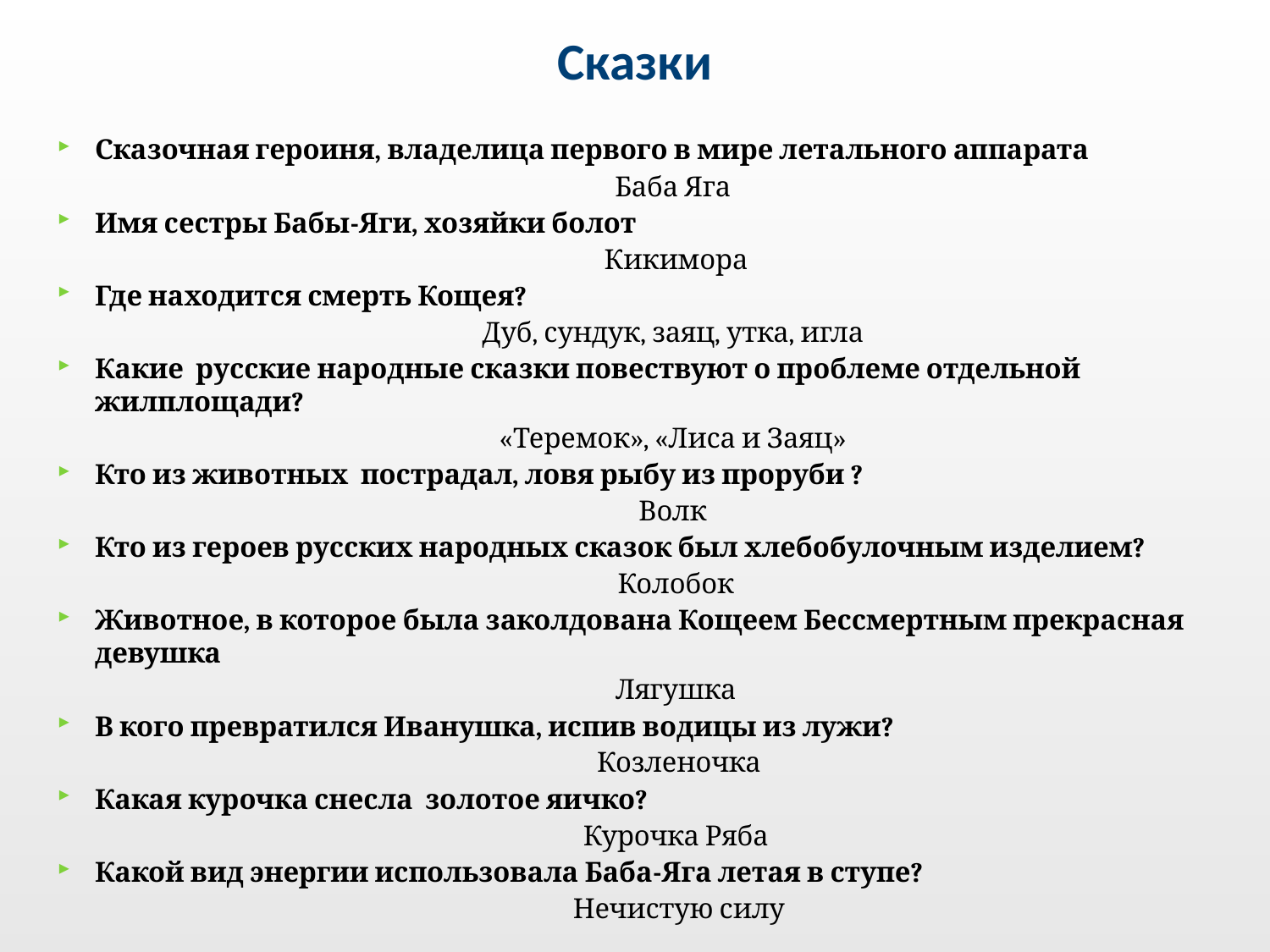

# Сказки
Сказочная героиня, владелица первого в мире летального аппарата
     Баба Яга
Имя сестры Бабы-Яги, хозяйки болот
      Кикимора
Где находится смерть Кощея?
     Дуб, сундук, заяц, утка, игла
Какие  русские народные сказки повествуют о проблеме отдельной жилплощади?
     «Теремок», «Лиса и Заяц»
Кто из животных  пострадал, ловя рыбу из проруби ?
     Волк
Кто из героев русских народных сказок был хлебобулочным изделием?
      Колобок
Животное, в которое была заколдована Кощеем Бессмертным прекрасная девушка
      Лягушка
В кого превратился Иванушка, испив водицы из лужи?
       Козленочка
Какая курочка снесла  золотое яичко?
      Курочка Ряба
Какой вид энергии использовала Баба-Яга летая в ступе?
       Нечистую силу